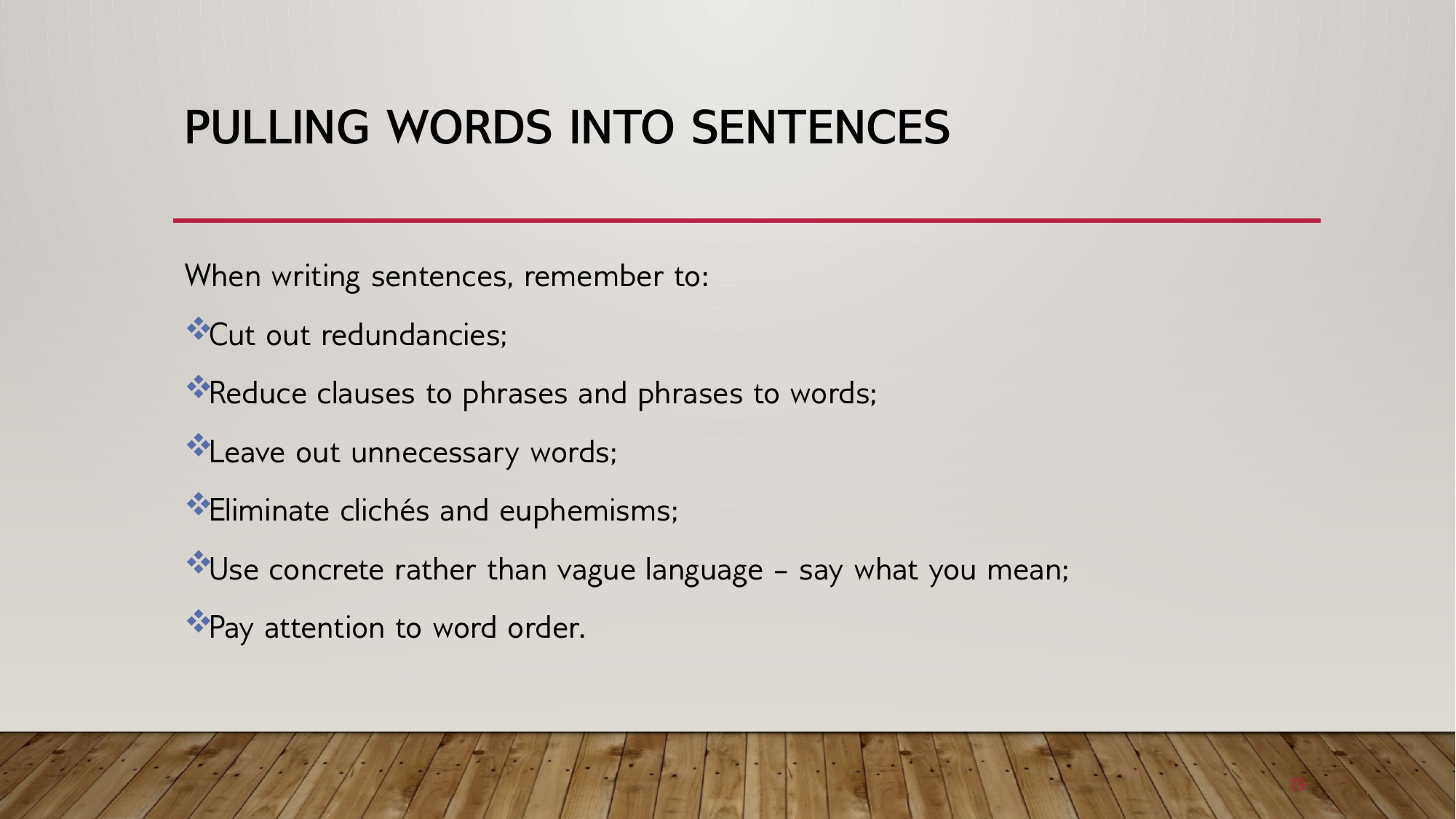

# Pulling words into sentences
When writing sentences, remember to:
Cut out redundancies;
Reduce clauses to phrases and phrases to words;
Leave out unnecessary words;
Eliminate clichés and euphemisms;
Use concrete rather than vague language – say what you mean;
Pay attention to word order.

19